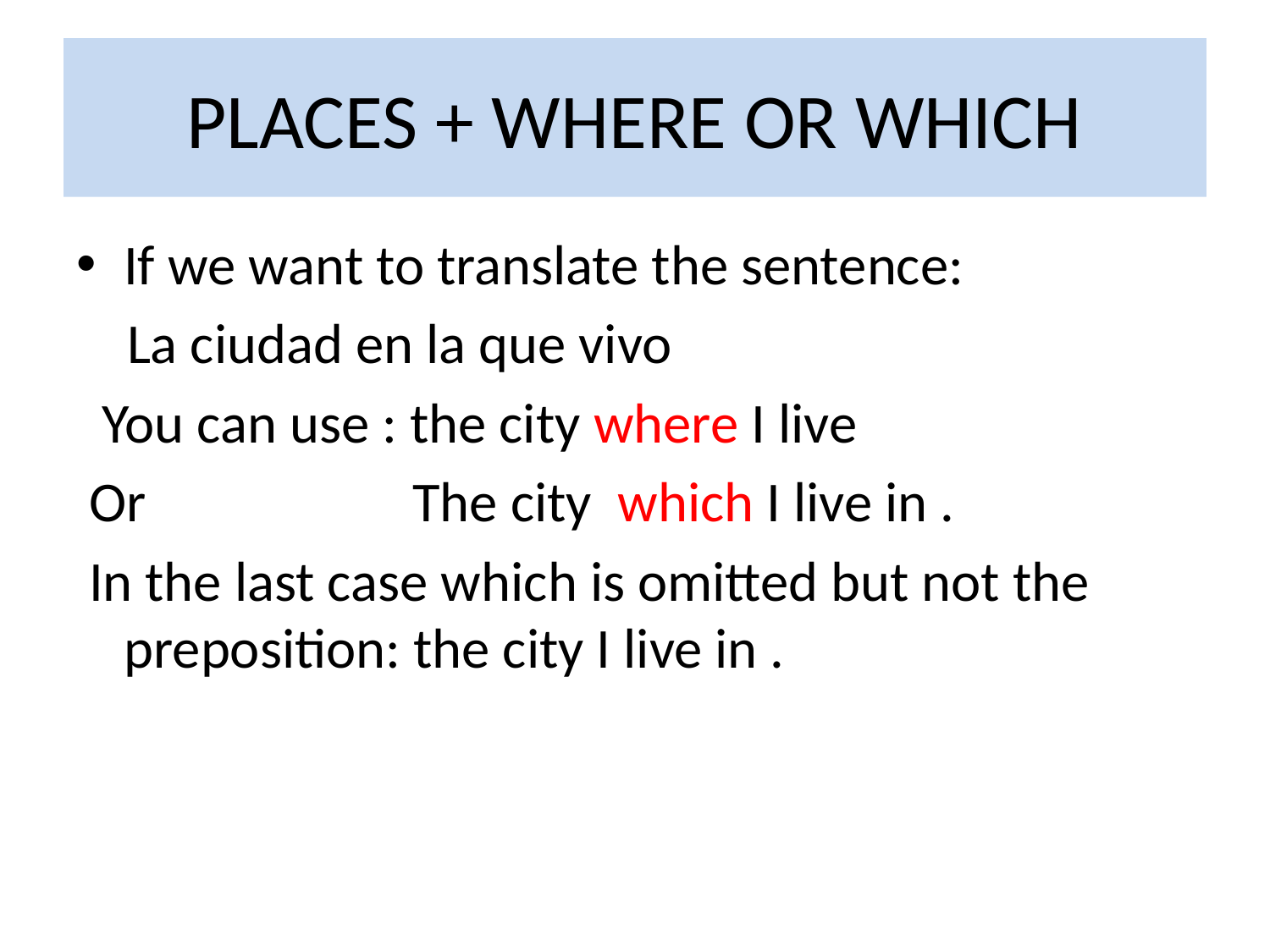

# PLACES + WHERE OR WHICH
If we want to translate the sentence:
    La ciudad en la que vivo
  You can use : the city where I live
 Or                     The city  which I live in .
 In the last case which is omitted but not the preposition: the city I live in .